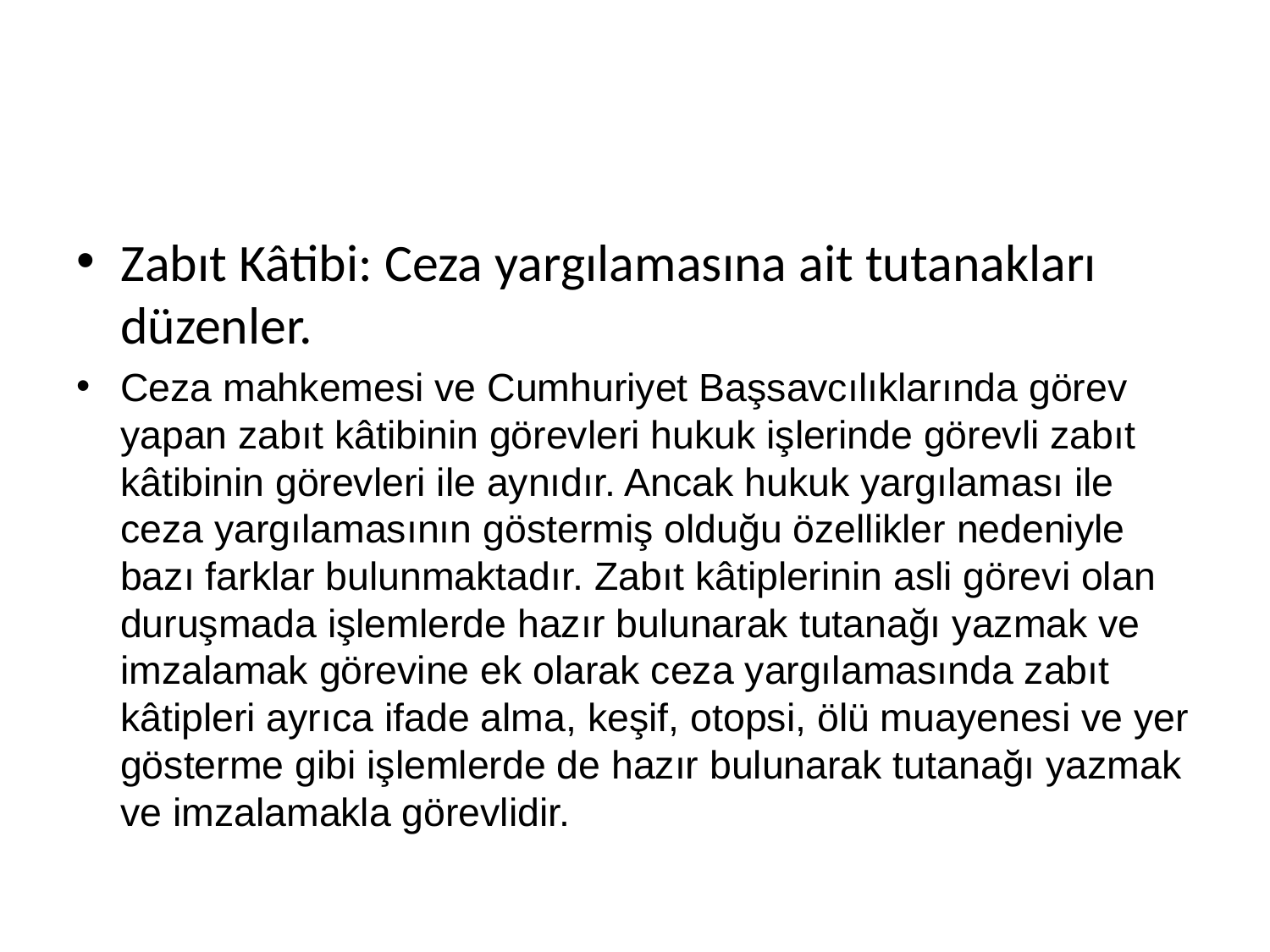

#
Zabıt Kâtibi: Ceza yargılamasına ait tutanakları düzenler.
Ceza mahkemesi ve Cumhuriyet Başsavcılıklarında görev yapan zabıt kâtibinin görevleri hukuk işlerinde görevli zabıt kâtibinin görevleri ile aynıdır. Ancak hukuk yargılaması ile ceza yargılamasının göstermiş olduğu özellikler nedeniyle bazı farklar bulunmaktadır. Zabıt kâtiplerinin asli görevi olan duruşmada işlemlerde hazır bulunarak tutanağı yazmak ve imzalamak görevine ek olarak ceza yargılamasında zabıt kâtipleri ayrıca ifade alma, keşif, otopsi, ölü muayenesi ve yer gösterme gibi işlemlerde de hazır bulunarak tutanağı yazmak ve imzalamakla görevlidir.